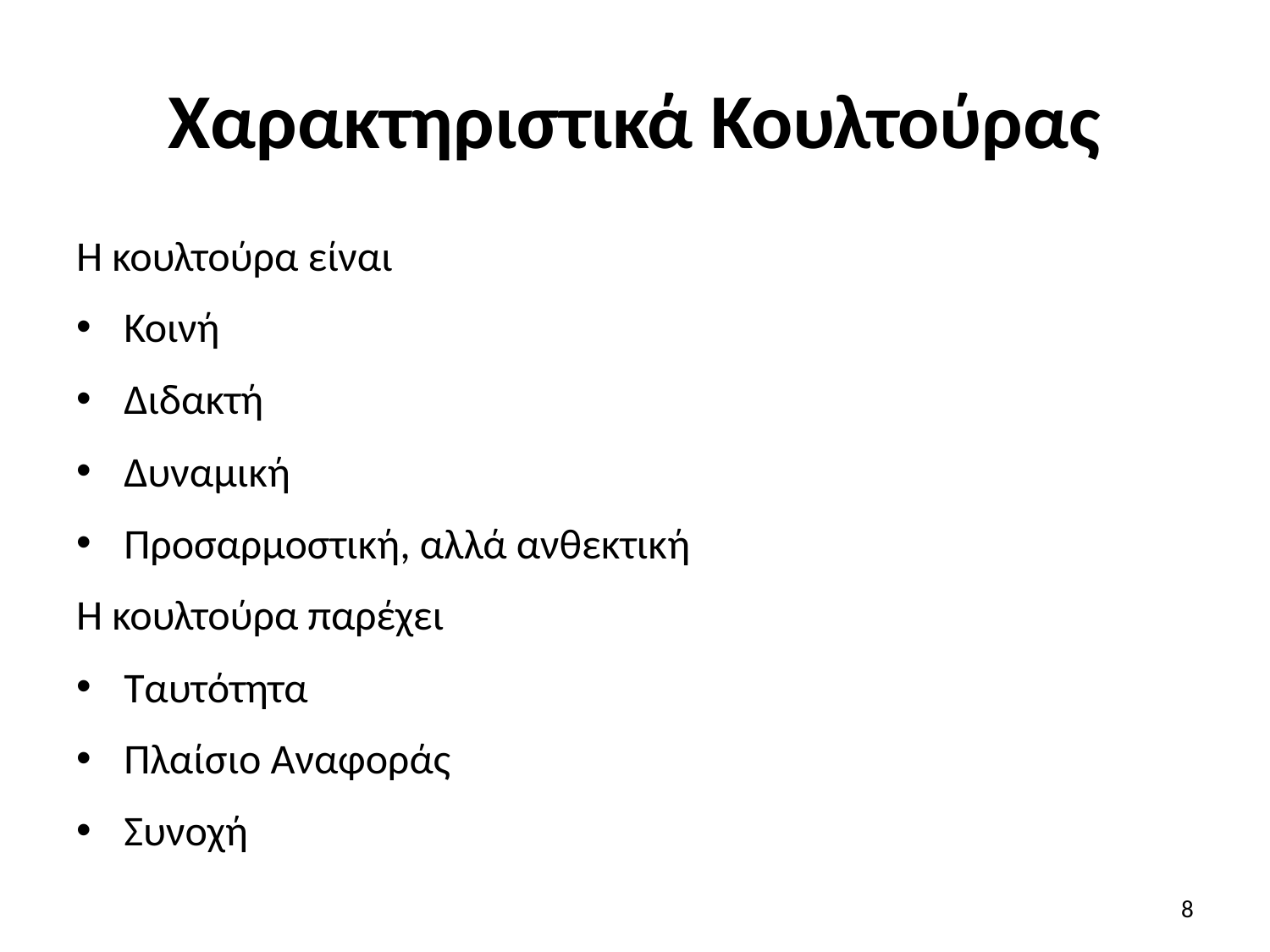

# Χαρακτηριστικά Κουλτούρας
Η κουλτούρα είναι
Κοινή
Διδακτή
Δυναμική
Προσαρμοστική, αλλά ανθεκτική
Η κουλτούρα παρέχει
Ταυτότητα
Πλαίσιο Αναφοράς
Συνοχή
8